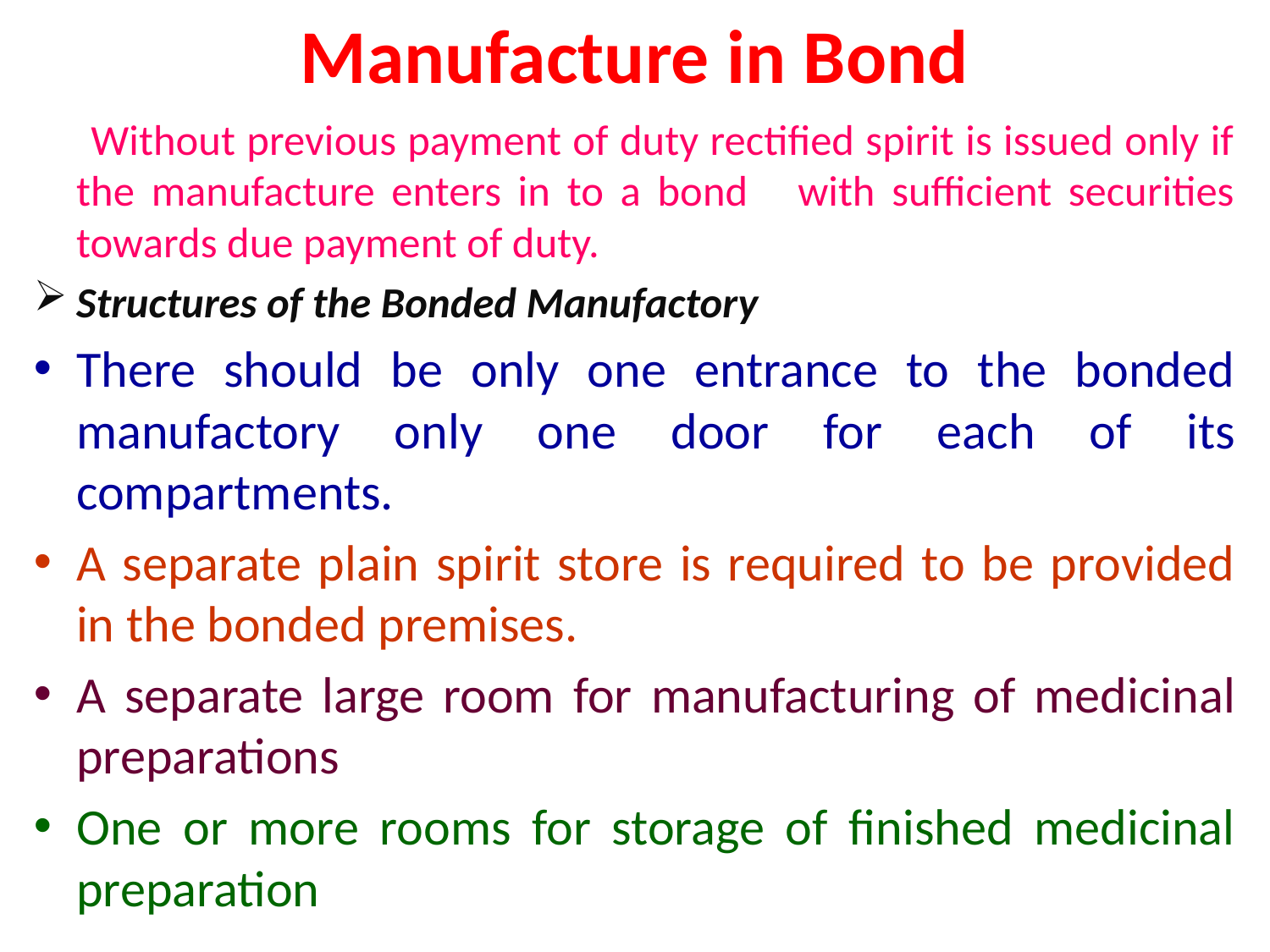

# Manufacture in Bond
     Without previous payment of duty rectified spirit is issued only if the manufacture enters in to a bond   with sufficient securities towards due payment of duty.
Structures of the Bonded Manufactory
There should be only one entrance to the bonded manufactory only one door for each of its compartments.
A separate plain spirit store is required to be provided in the bonded premises.
A separate large room for manufacturing of medicinal preparations
One or more rooms for storage of finished medicinal preparation